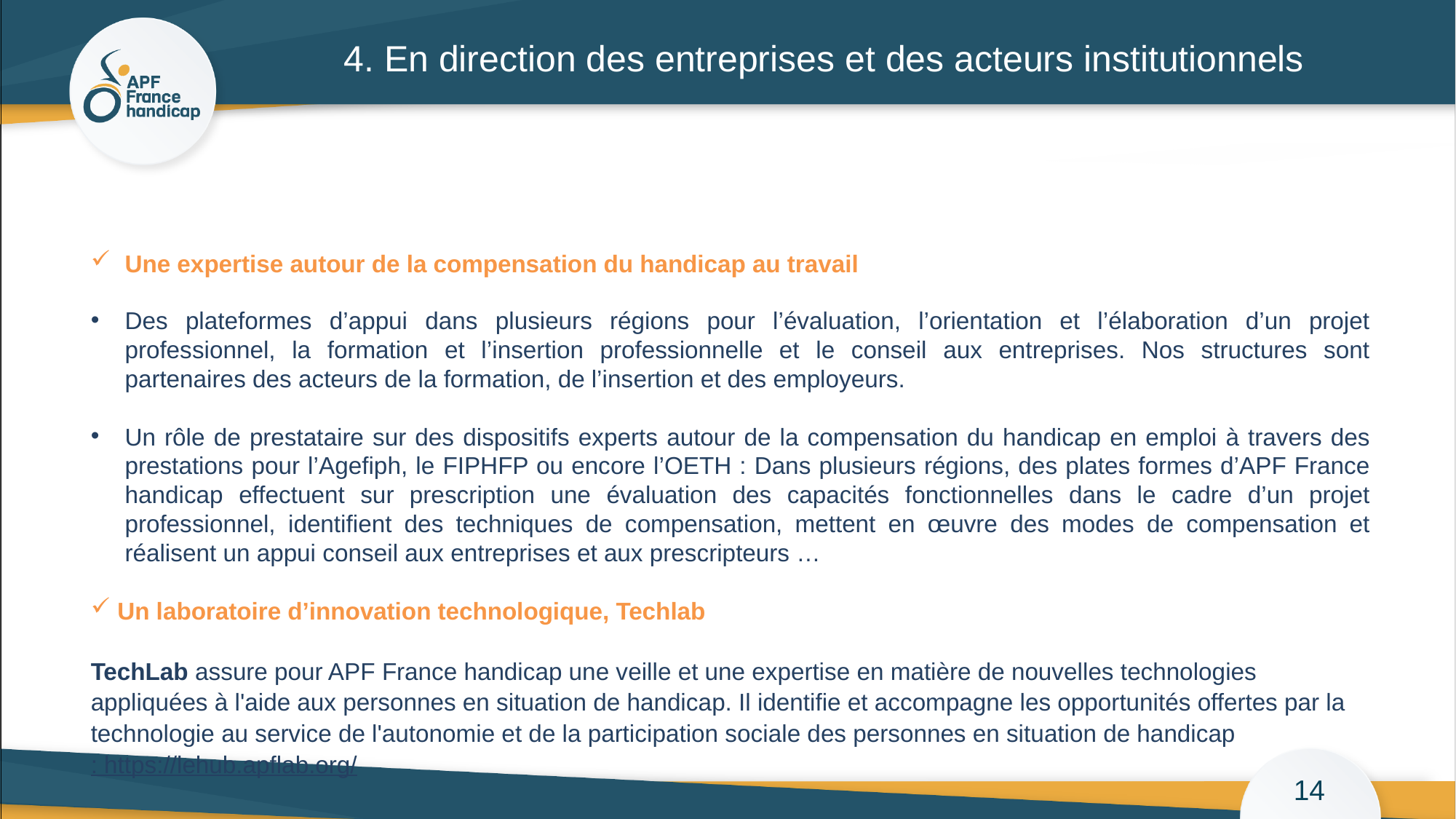

# 4. En direction des entreprises et des acteurs institutionnels

Une expertise autour de la compensation du handicap au travail
Des plateformes d’appui dans plusieurs régions pour l’évaluation, l’orientation et l’élaboration d’un projet professionnel, la formation et l’insertion professionnelle et le conseil aux entreprises. Nos structures sont partenaires des acteurs de la formation, de l’insertion et des employeurs.

Un rôle de prestataire sur des dispositifs experts autour de la compensation du handicap en emploi à travers des prestations pour l’Agefiph, le FIPHFP ou encore l’OETH : Dans plusieurs régions, des plates formes d’APF France handicap effectuent sur prescription une évaluation des capacités fonctionnelles dans le cadre d’un projet professionnel, identifient des techniques de compensation, mettent en œuvre des modes de compensation et réalisent un appui conseil aux entreprises et aux prescripteurs …

 Un laboratoire d’innovation technologique, Techlab

TechLab assure pour APF France handicap une veille et une expertise en matière de nouvelles technologies appliquées à l'aide aux personnes en situation de handicap. Il identifie et accompagne les opportunités offertes par la technologie au service de l'autonomie et de la participation sociale des personnes en situation de handicap : https://lehub.apflab.org/

14